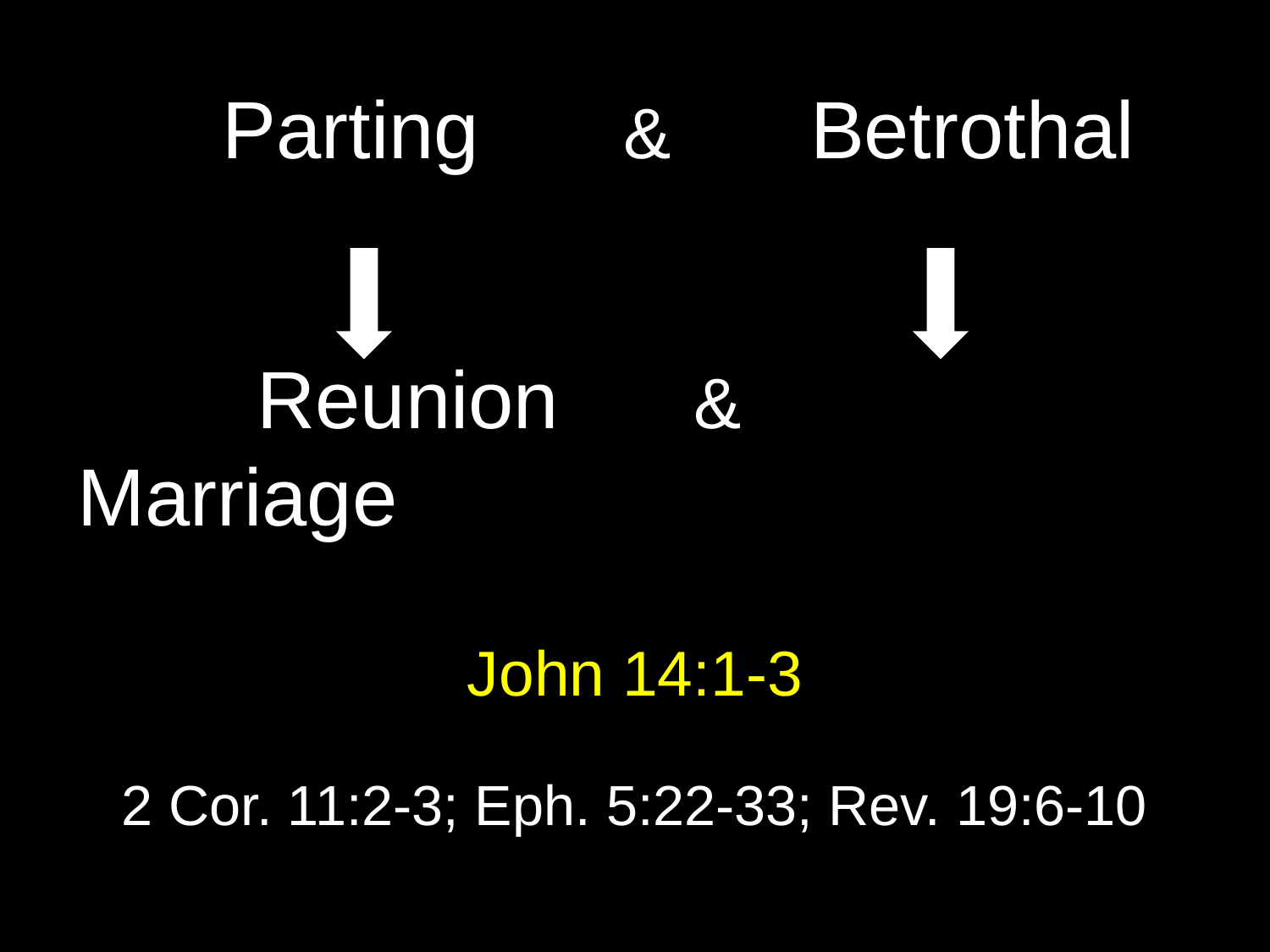

# Parting       &       Betrothal Reunion      &       Marriage

John 14:1-3

2 Cor. 11:2-3; Eph. 5:22-33; Rev. 19:6-10